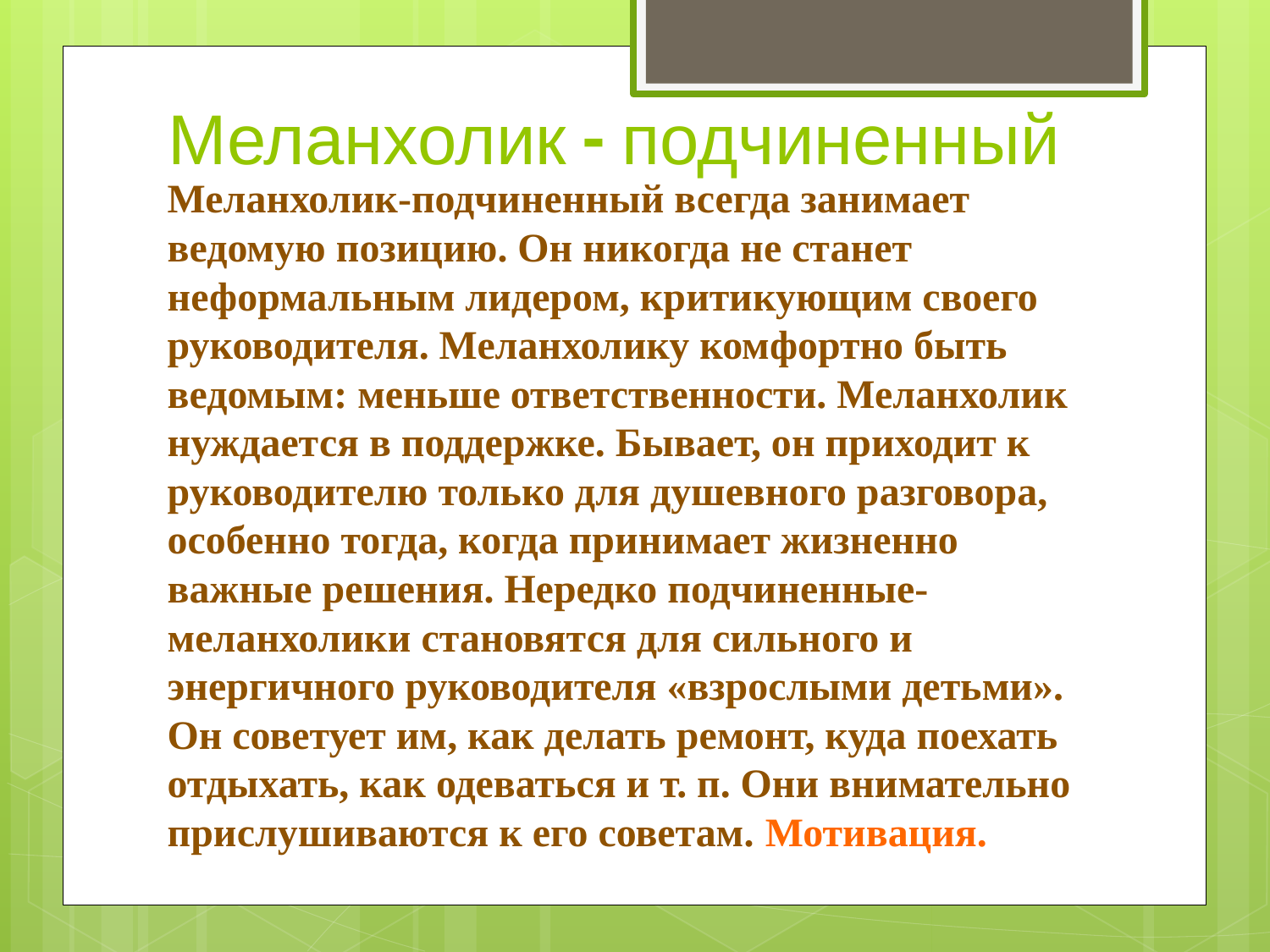

# Меланхолик – подчиненный
Меланхолик-подчиненный всегда занимает ведомую позицию. Он никогда не станет неформальным лидером, критикующим своего руководителя. Меланхолику комфортно быть ведомым: меньше ответственности. Меланхолик нуждается в поддержке. Бывает, он приходит к руководителю только для душевного разговора, особенно тогда, когда принимает жизненно важные решения. Нередко подчиненные-меланхолики становятся для сильного и энергичного руководителя «взрослыми детьми». Он советует им, как делать ремонт, куда поехать отдыхать, как одеваться и т. п. Они внимательно прислушиваются к его советам. Мотивация.